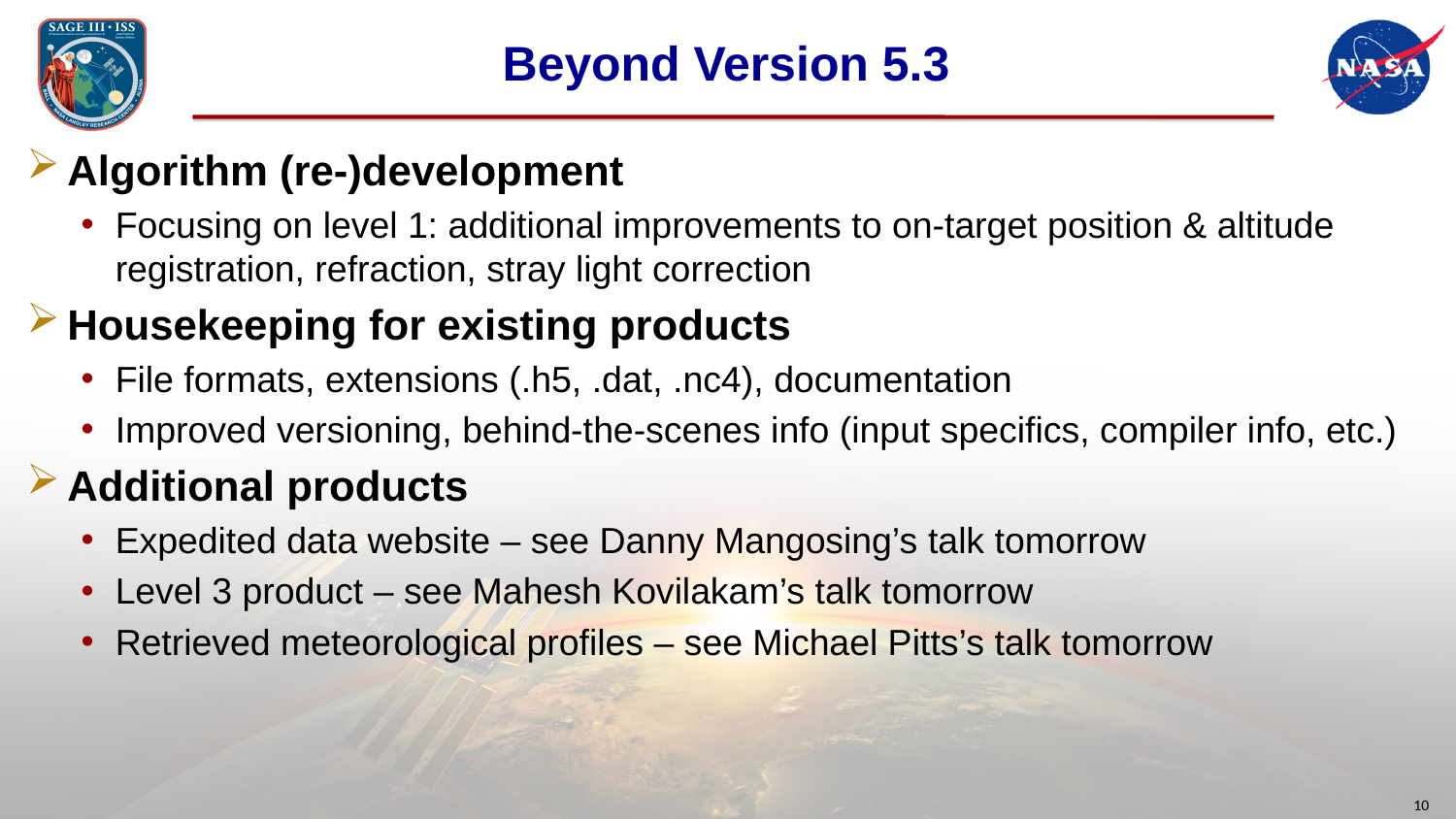

# Beyond Version 5.3
Algorithm (re-)development
Focusing on level 1: additional improvements to on-target position & altitude registration, refraction, stray light correction
Housekeeping for existing products
File formats, extensions (.h5, .dat, .nc4), documentation
Improved versioning, behind-the-scenes info (input specifics, compiler info, etc.)
Additional products
Expedited data website – see Danny Mangosing’s talk tomorrow
Level 3 product – see Mahesh Kovilakam’s talk tomorrow
Retrieved meteorological profiles – see Michael Pitts’s talk tomorrow